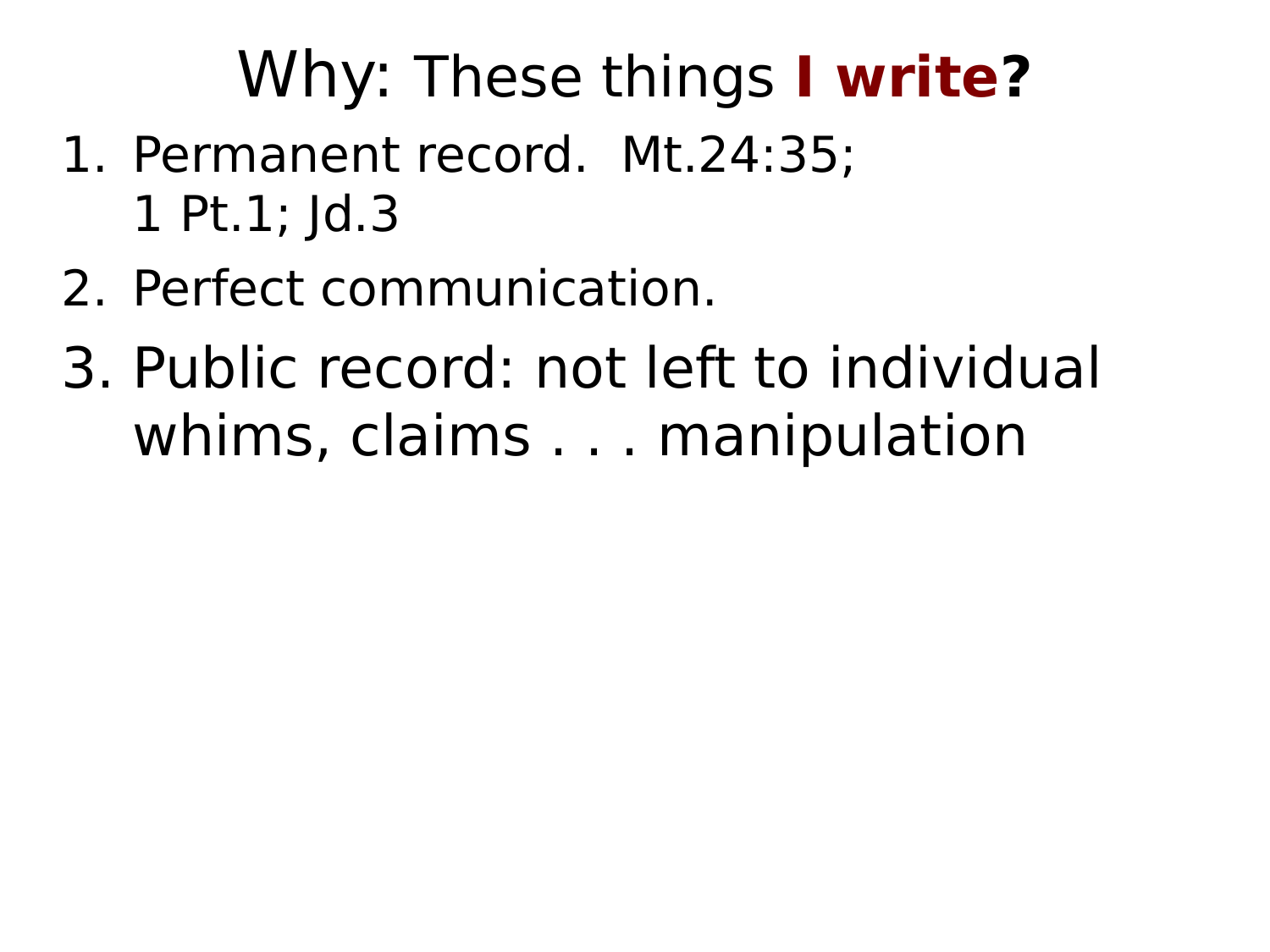

# Why: These things I write?
Permanent record.  Mt.24:35;
1 Pt.1; Jd.3
Perfect communication.
Public record: not left to individual whims, claims . . . manipulation